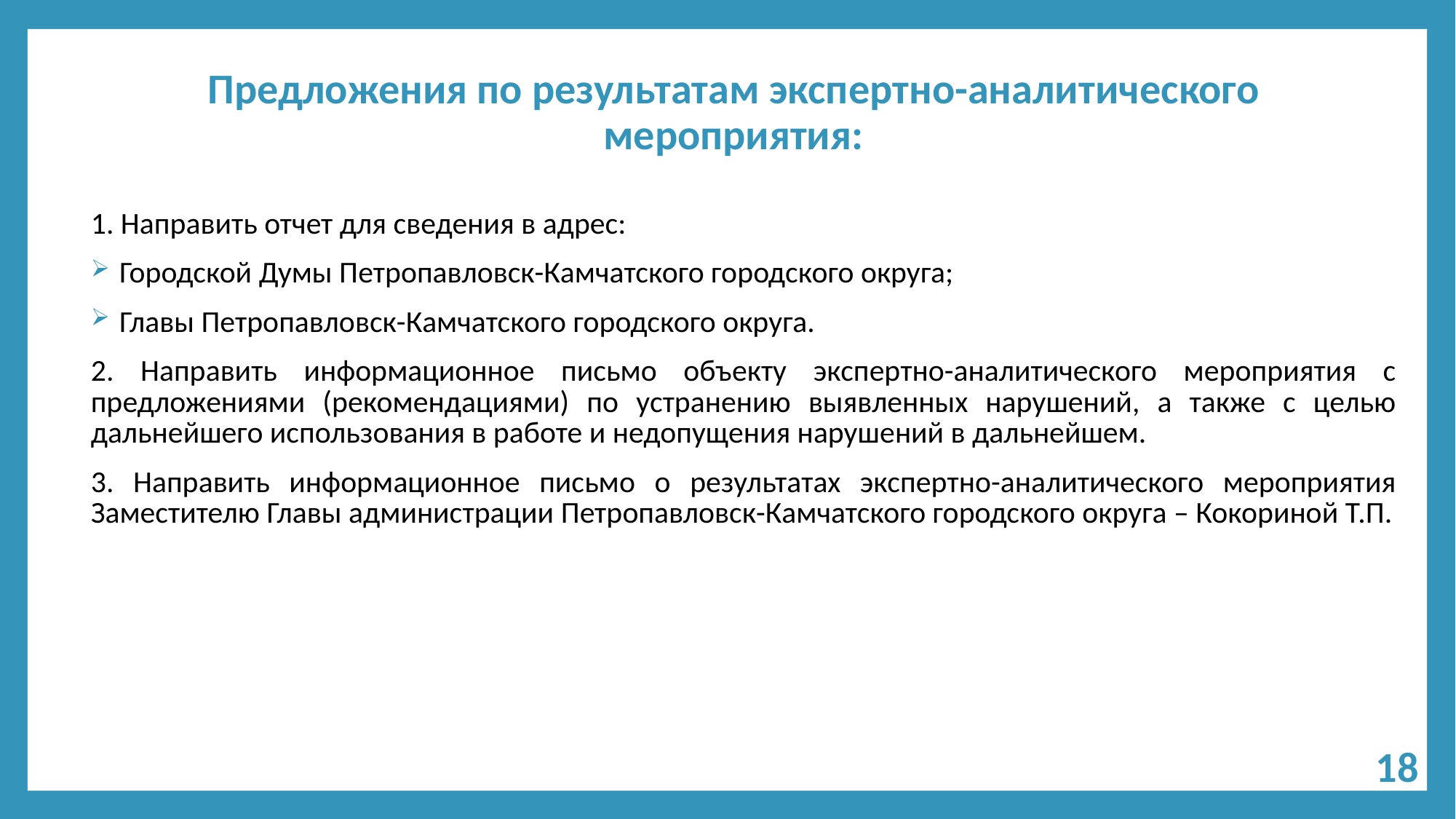

Предложения по результатам экспертно-аналитического мероприятия:

1. Направить отчет для сведения в адрес:
 Городской Думы Петропавловск-Камчатского городского округа;
 Главы Петропавловск-Камчатского городского округа.
2. Направить информационное письмо объекту экспертно-аналитического мероприятия с предложениями (рекомендациями) по устранению выявленных нарушений, а также с целью дальнейшего использования в работе и недопущения нарушений в дальнейшем.
3. Направить информационное письмо о результатах экспертно-аналитического мероприятия Заместителю Главы администрации Петропавловск-Камчатского городского округа – Кокориной Т.П.

18